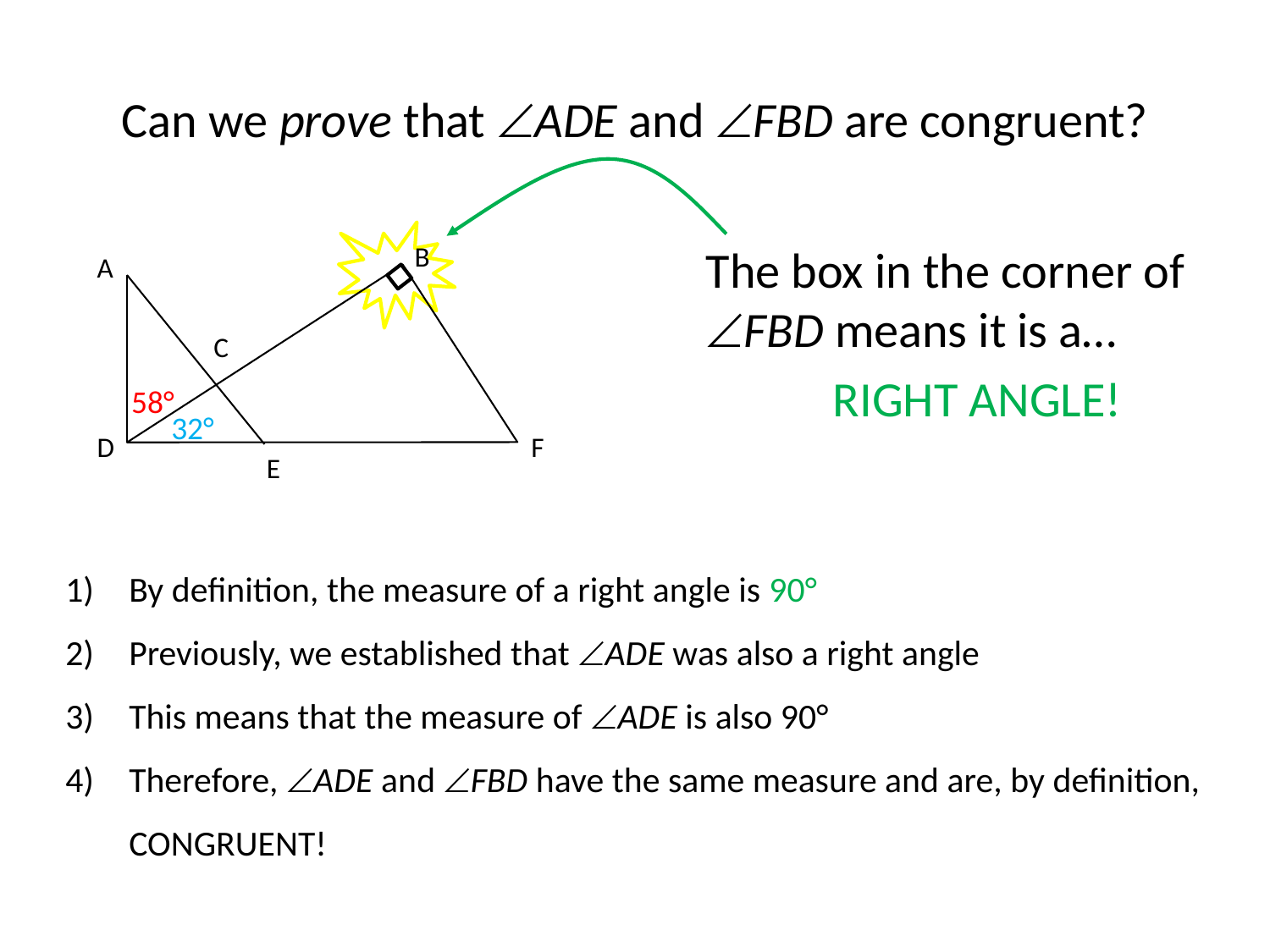

# Can we prove that ∠ADE and ∠FBD are congruent?

B
	The box in the corner of ∠FBD means it is a…
		RIGHT ANGLE!
A

C

58°
32°
D
F
E
By definition, the measure of a right angle is 90°
Previously, we established that ∠ADE was also a right angle
This means that the measure of ∠ADE is also 90°
Therefore, ∠ADE and ∠FBD have the same measure and are, by definition, CONGRUENT!